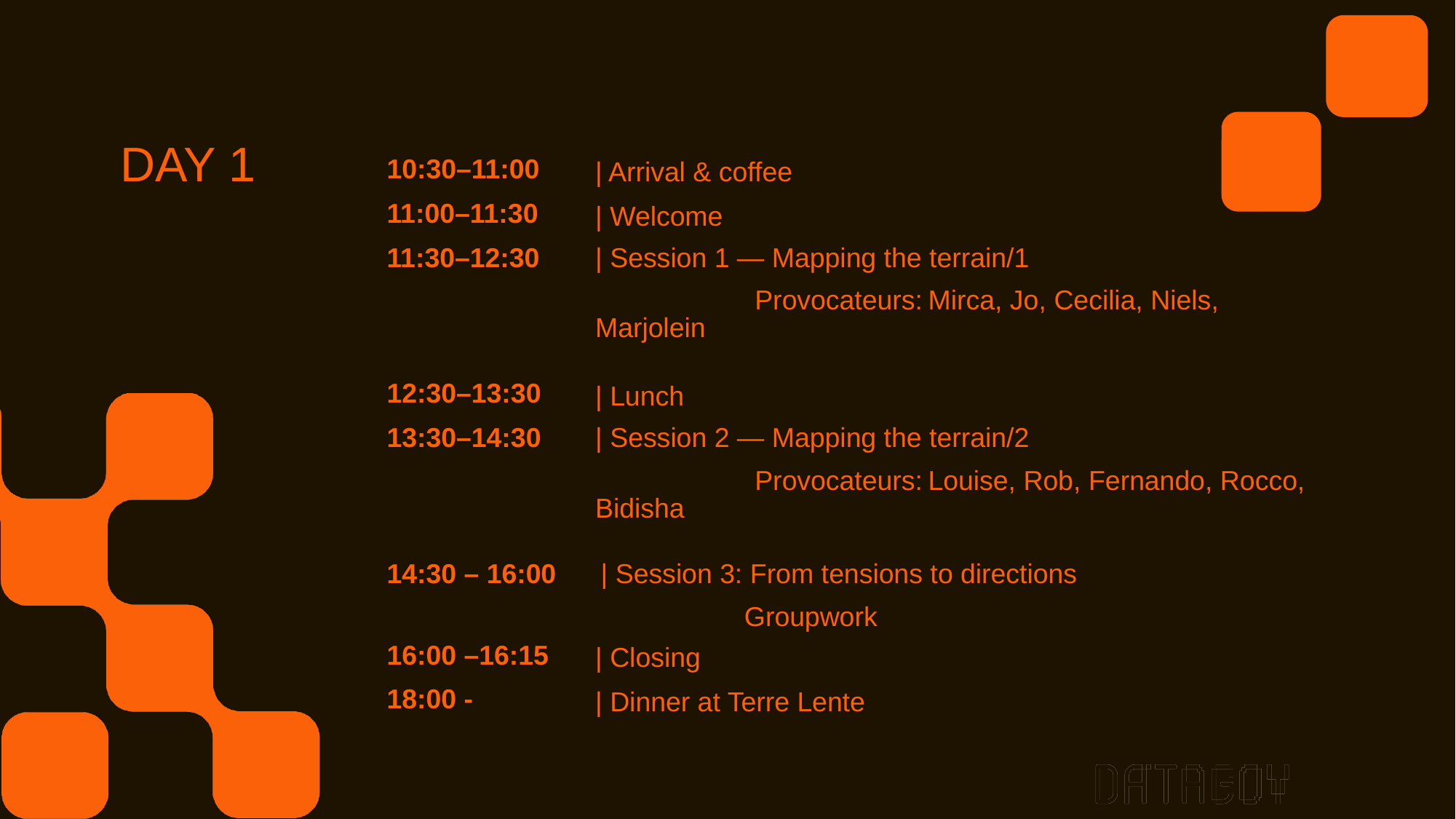

DAY 1
| 10:30–11:00 | | Arrival & coffee |
| --- | --- |
| 11:00–11:30 | | Welcome |
| 11:30–12:30 | | Session 1 — Mapping the terrain/1  Provocateurs: Mirca, Jo, Cecilia, Niels, Marjolein |
| 12:30–13:30 | | Lunch |
| 13:30–14:30 | | Session 2 — Mapping the terrain/2  Provocateurs: Louise, Rob, Fernando, Rocco, Bidisha |
| 14:30 – 16:00 | | Session 3: From tensions to directions  Groupwork |
| 16:00 –16:15 | | Closing |
| 18:00 - | | Dinner at Terre Lente |